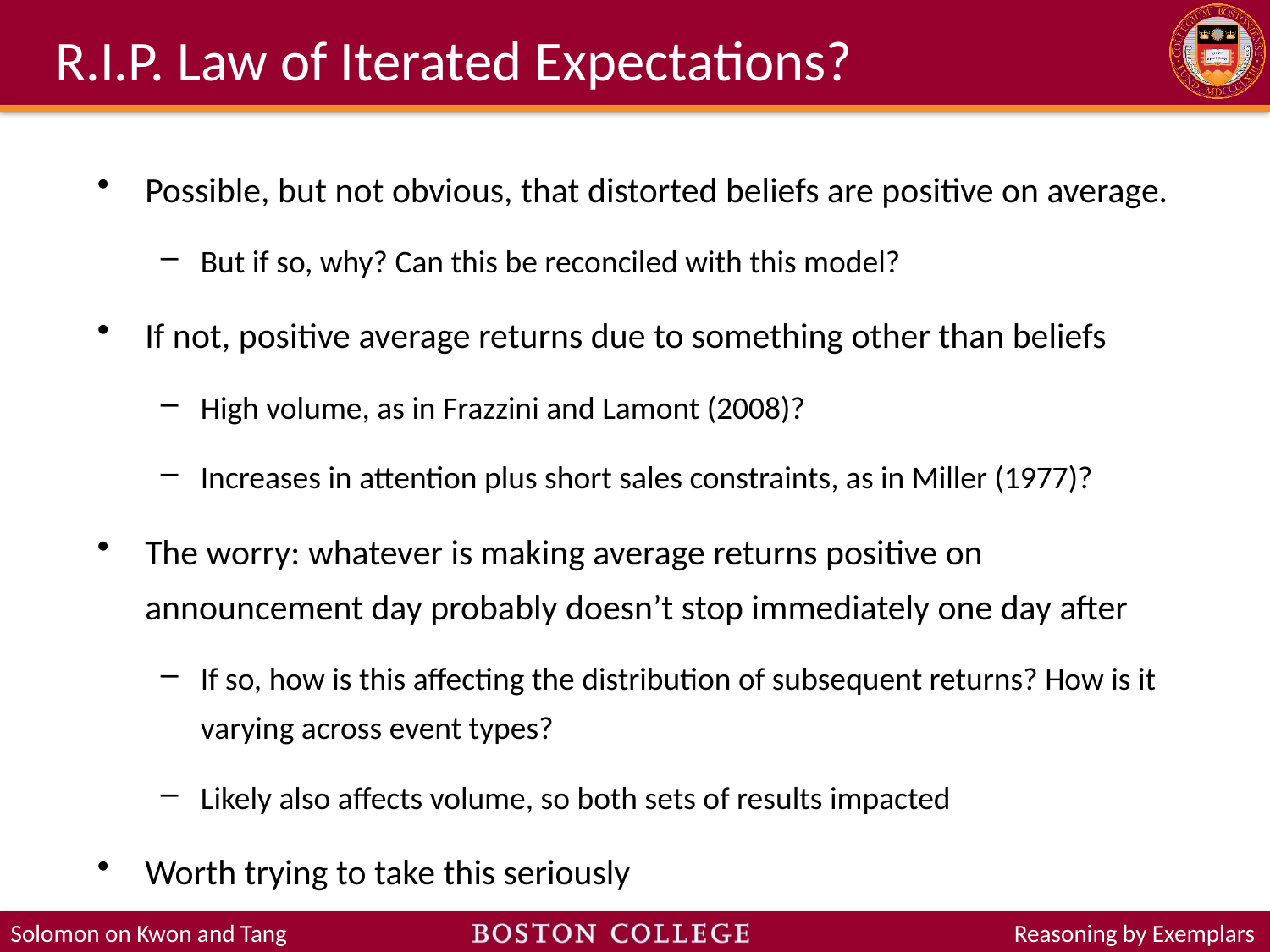

# R.I.P. Law of Iterated Expectations?
Possible, but not obvious, that distorted beliefs are positive on average.
But if so, why? Can this be reconciled with this model?
If not, positive average returns due to something other than beliefs
High volume, as in Frazzini and Lamont (2008)?
Increases in attention plus short sales constraints, as in Miller (1977)?
The worry: whatever is making average returns positive on announcement day probably doesn’t stop immediately one day after
If so, how is this affecting the distribution of subsequent returns? How is it varying across event types?
Likely also affects volume, so both sets of results impacted
Worth trying to take this seriously